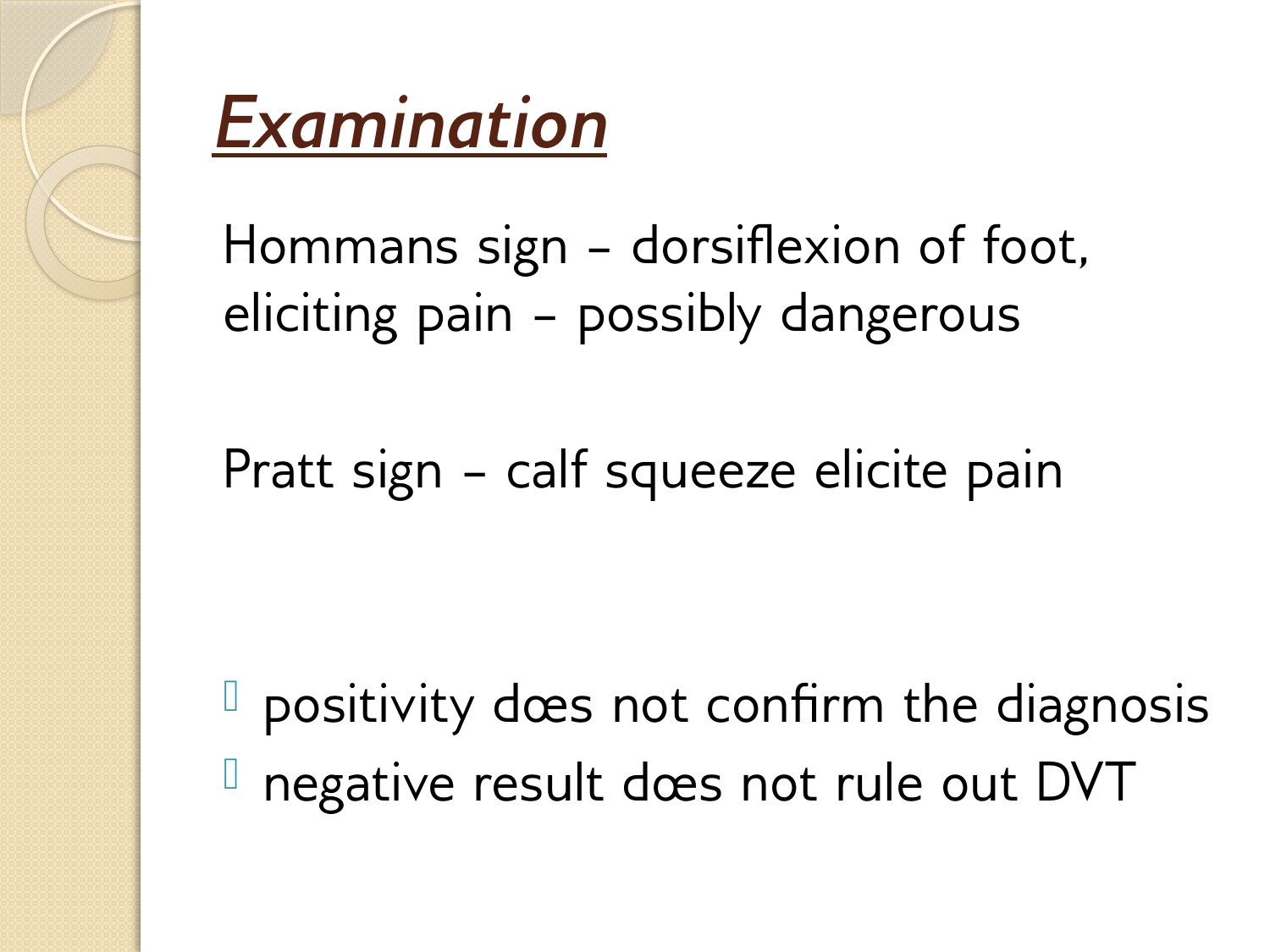

# Examination
Hommans sign – dorsiflexion of foot, eliciting pain – possibly dangerous

Pratt sign – calf squeeze elicite pain

positivity does not confirm the diagnosis
negative result does not rule out DVT